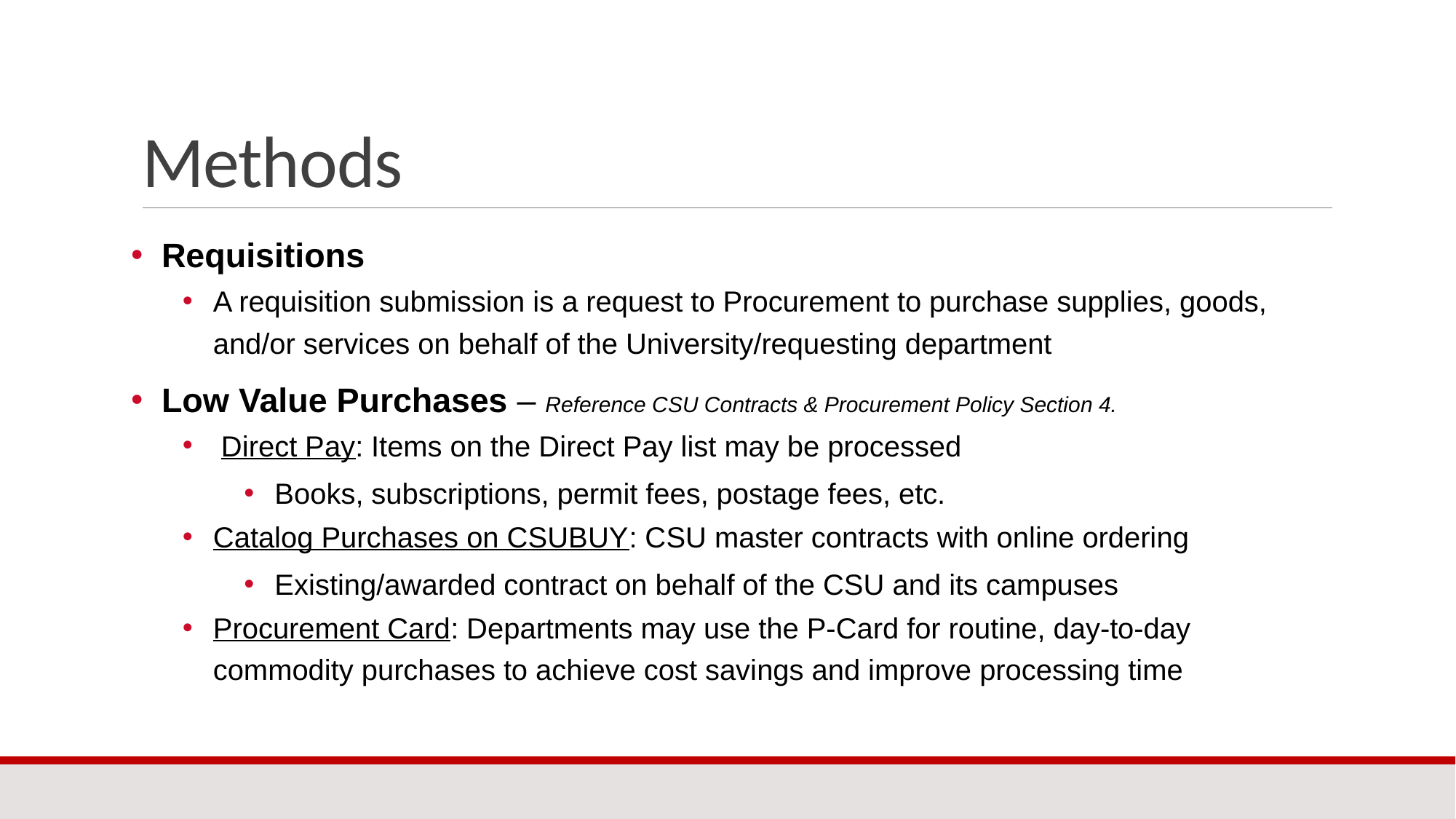

# Methods
Requisitions
A requisition submission is a request to Procurement to purchase supplies, goods, and/or services on behalf of the University/requesting department
Low Value Purchases – Reference CSU Contracts & Procurement Policy Section 4.
 Direct Pay: Items on the Direct Pay list may be processed
Books, subscriptions, permit fees, postage fees, etc.
Catalog Purchases on CSUBUY: CSU master contracts with online ordering
Existing/awarded contract on behalf of the CSU and its campuses
Procurement Card: Departments may use the P-Card for routine, day-to-day commodity purchases to achieve cost savings and improve processing time